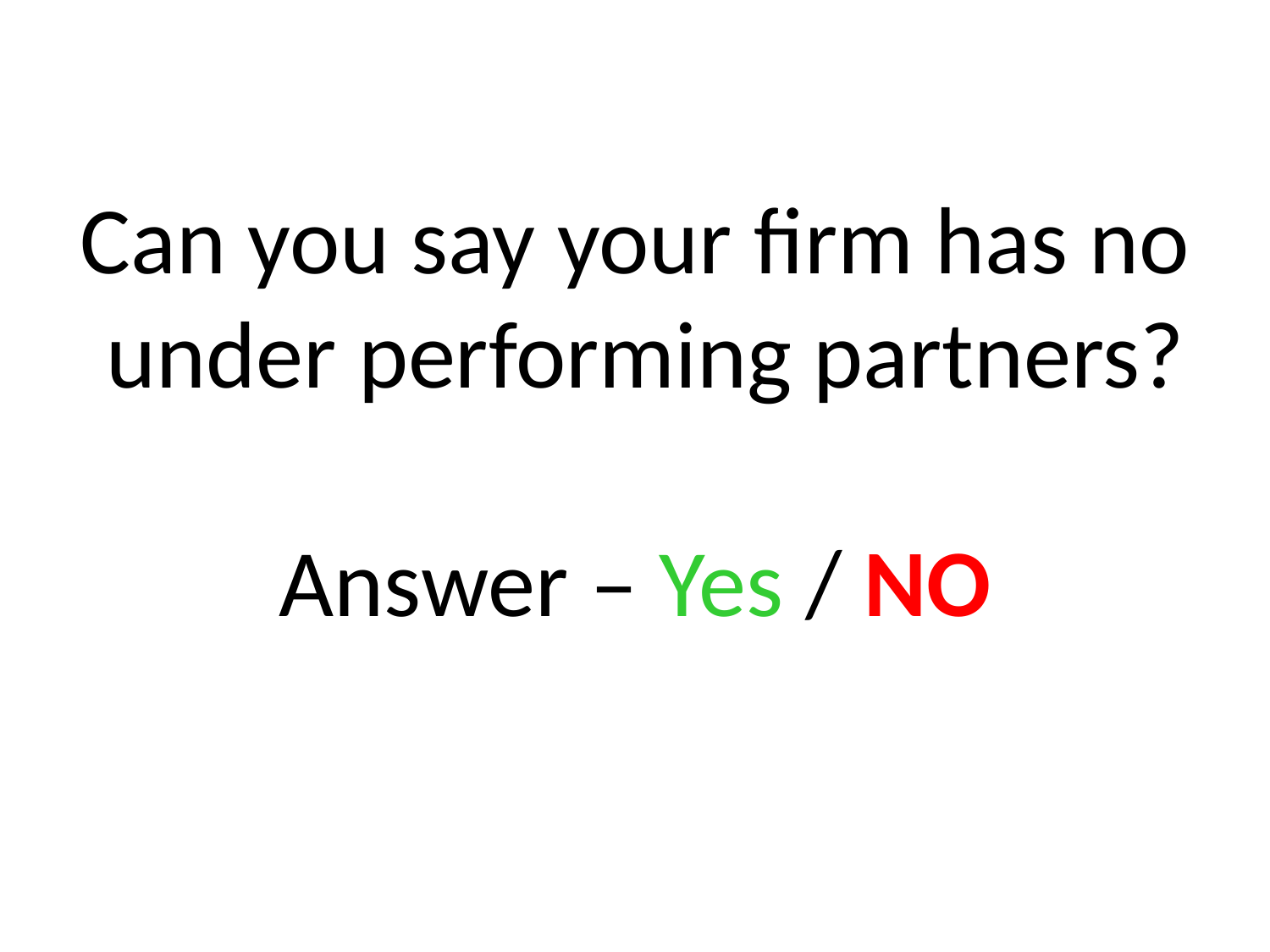

# Can you say your firm has no  under performing partners? Answer – Yes / NO